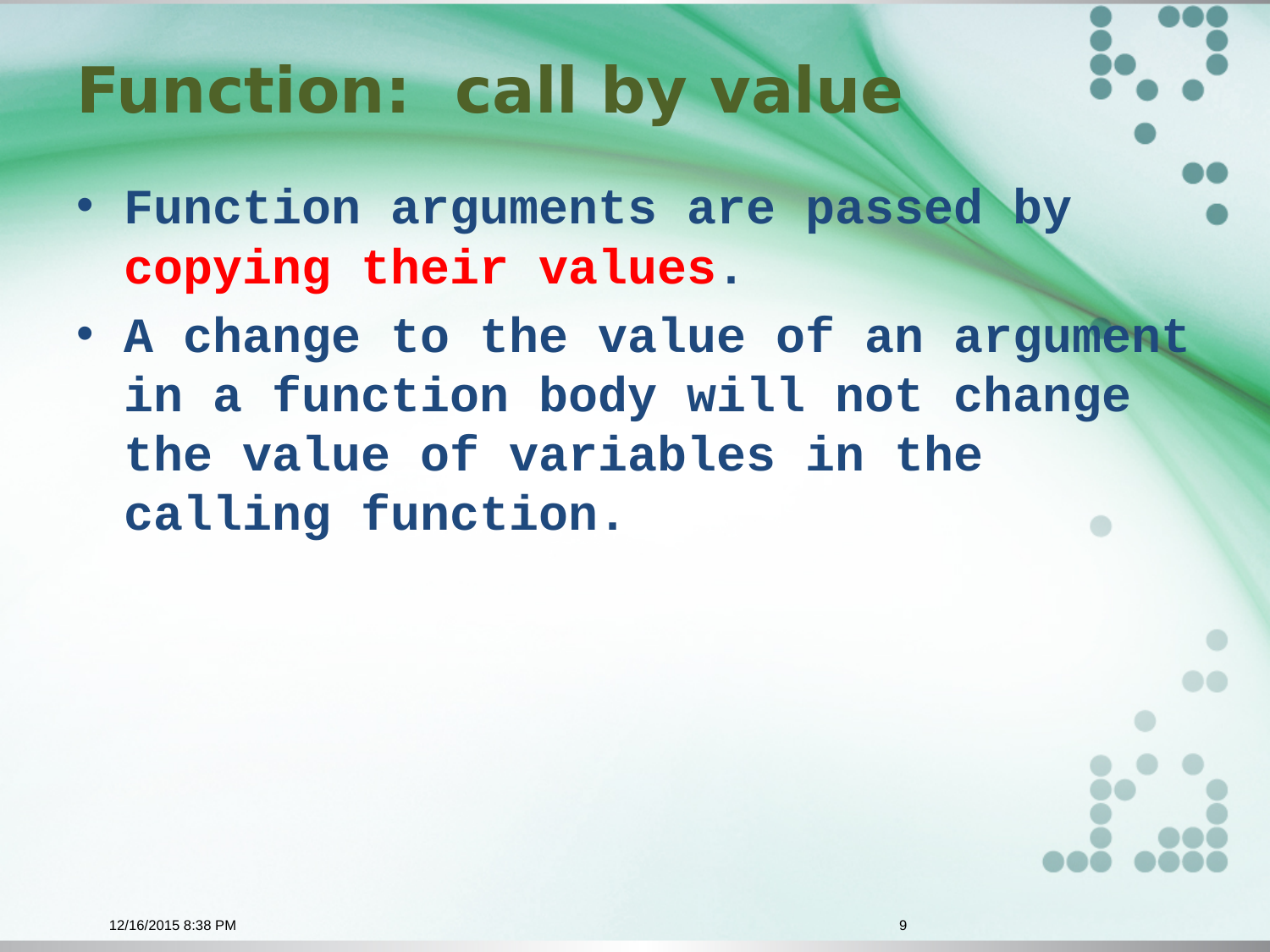

# Function:  call by value
Function arguments are passed by copying their values.
A change to the value of an argument in a function body will not change the value of variables in the calling function.

12/16/2015 8:38 PM
9